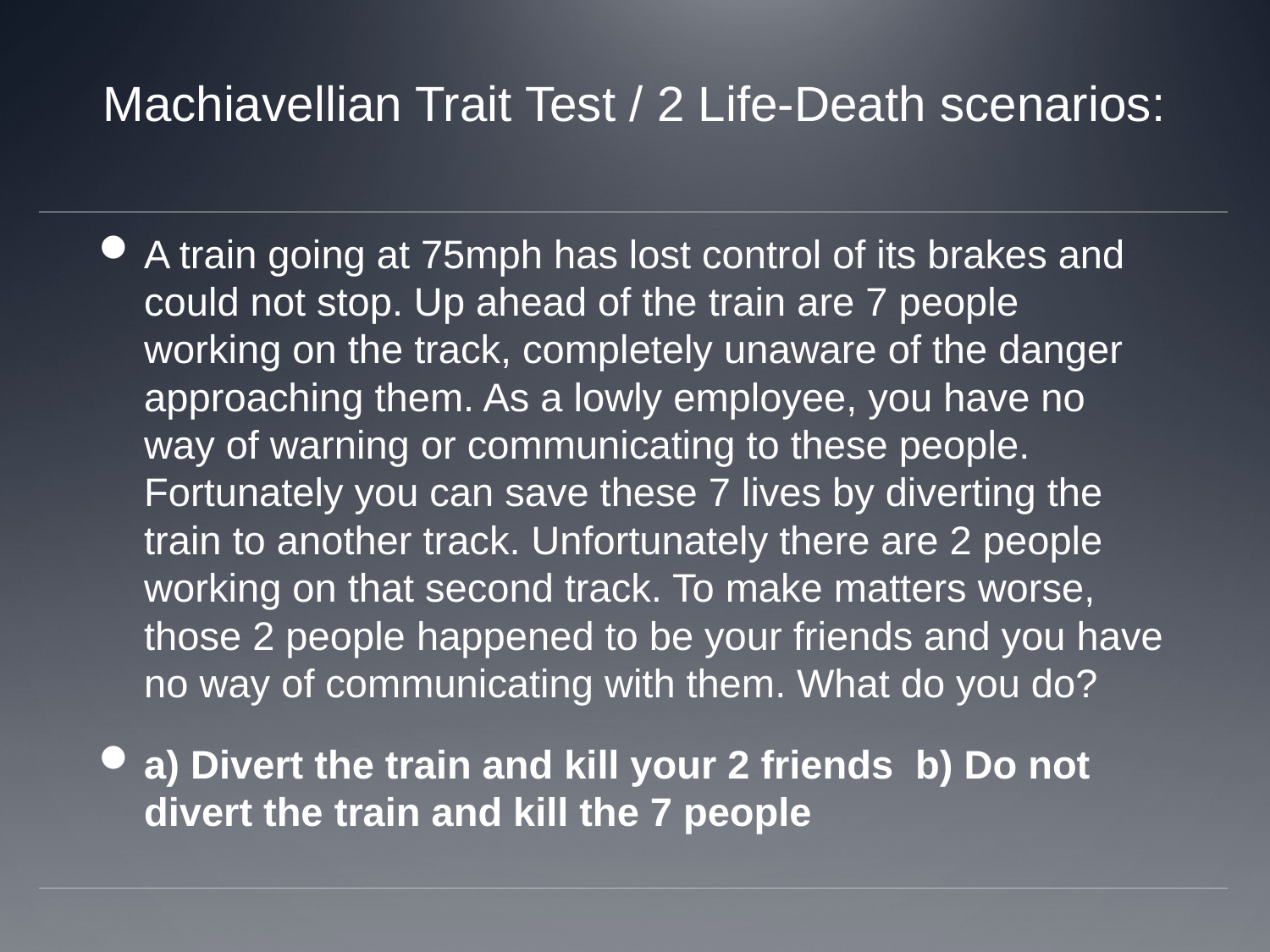

# Machiavellian Trait Test / 2 Life-Death scenarios:
A train going at 75mph has lost control of its brakes and could not stop. Up ahead of the train are 7 people working on the track, completely unaware of the danger approaching them. As a lowly employee, you have no way of warning or communicating to these people. Fortunately you can save these 7 lives by diverting the train to another track. Unfortunately there are 2 people working on that second track. To make matters worse, those 2 people happened to be your friends and you have no way of communicating with them. What do you do?
a) Divert the train and kill your 2 friends  b) Do not divert the train and kill the 7 people